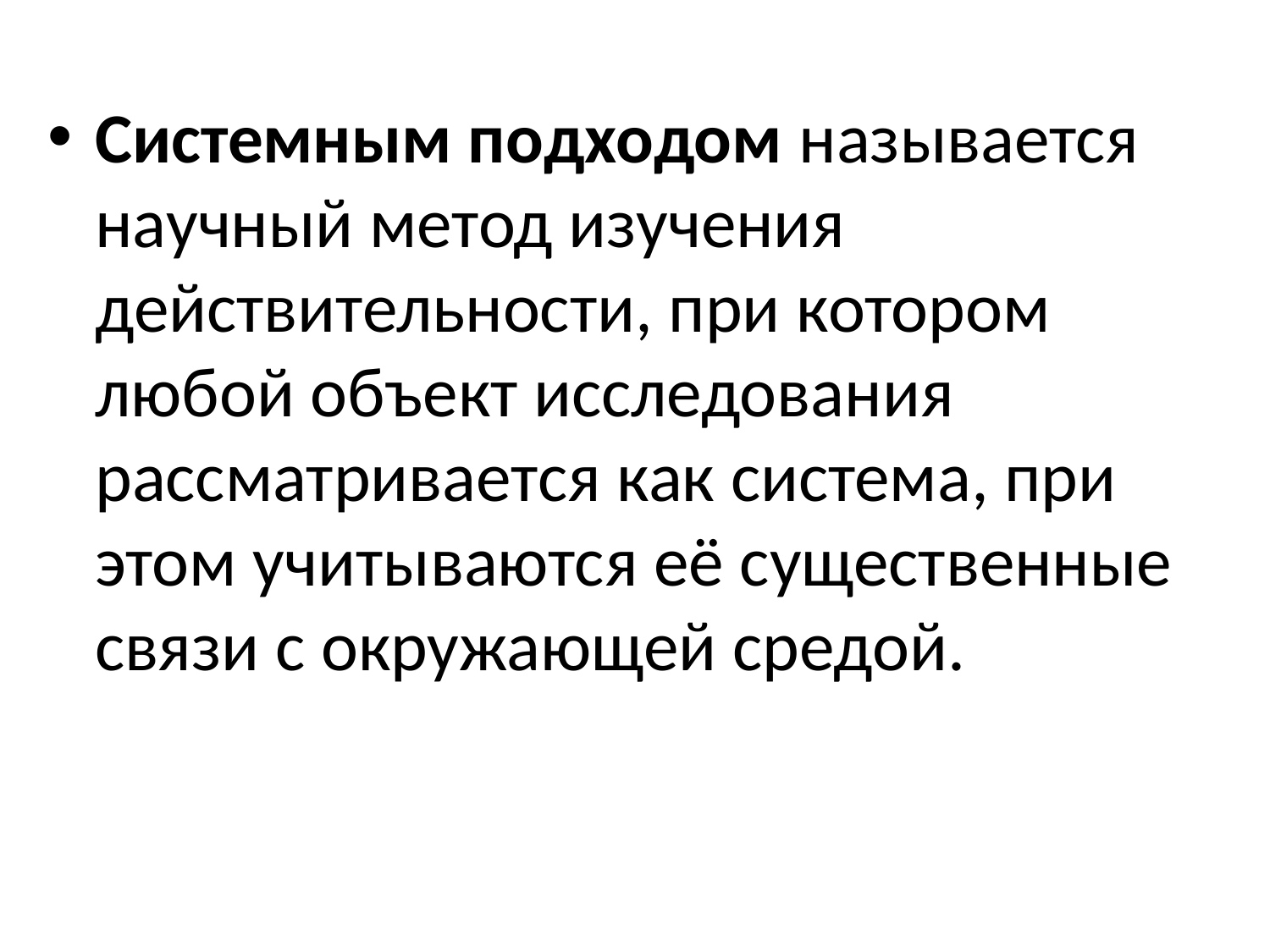

Системным подходом называется научный метод изучения действительности, при котором любой объект исследования рассматривается как система, при этом учитываются её существенные связи с окружающей средой.